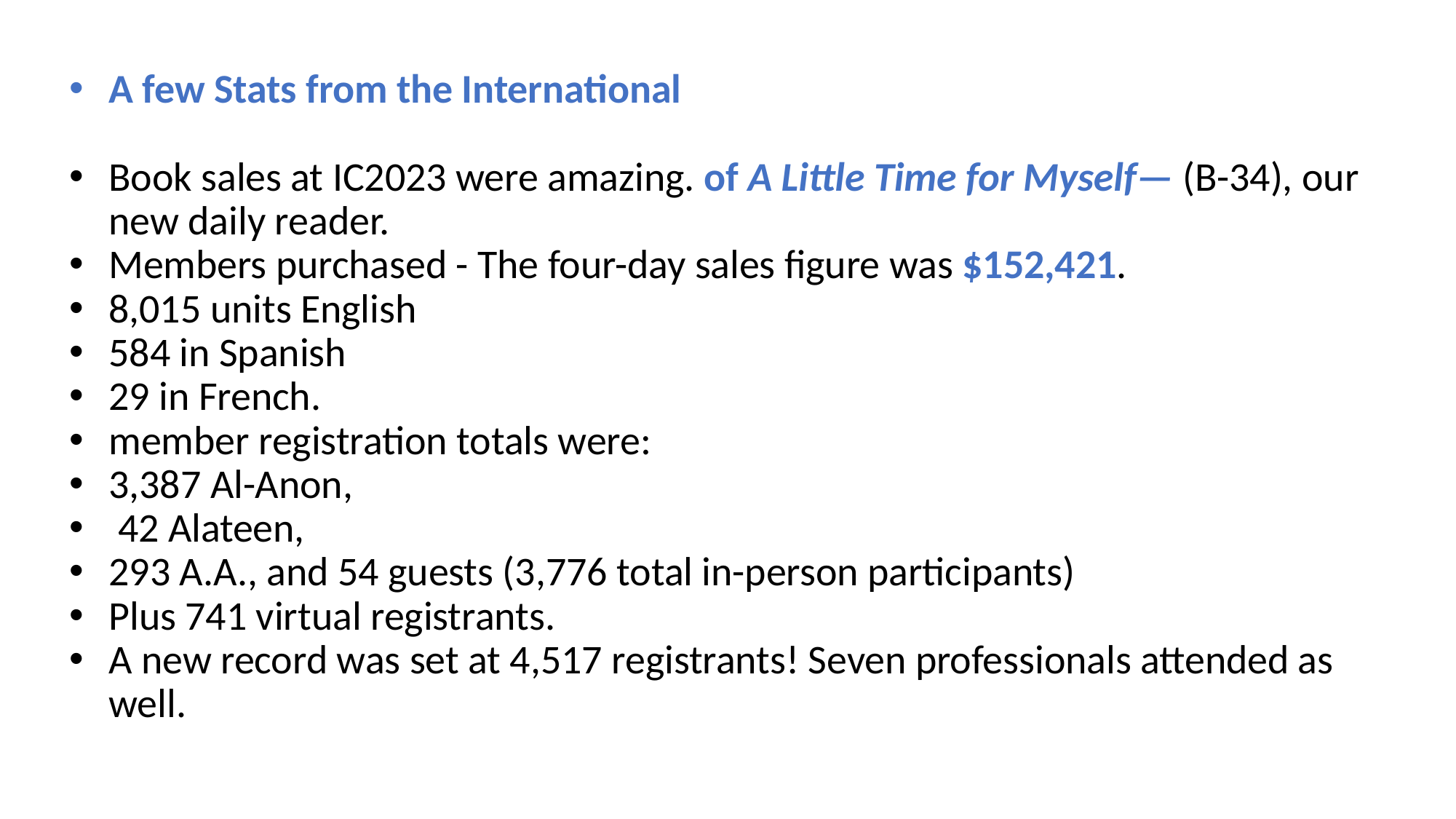

A few Stats from the International

Book sales at IC2023 were amazing. of A Little Time for Myself— (B-34), our new daily reader.
Members purchased - The four-day sales figure was $152,421.
8,015 units English
584 in Spanish
29 in French.
member registration totals were:
3,387 Al-Anon,
 42 Alateen,
293 A.A., and 54 guests (3,776 total in-person participants)
Plus 741 virtual registrants.
A new record was set at 4,517 registrants! Seven professionals attended as well.